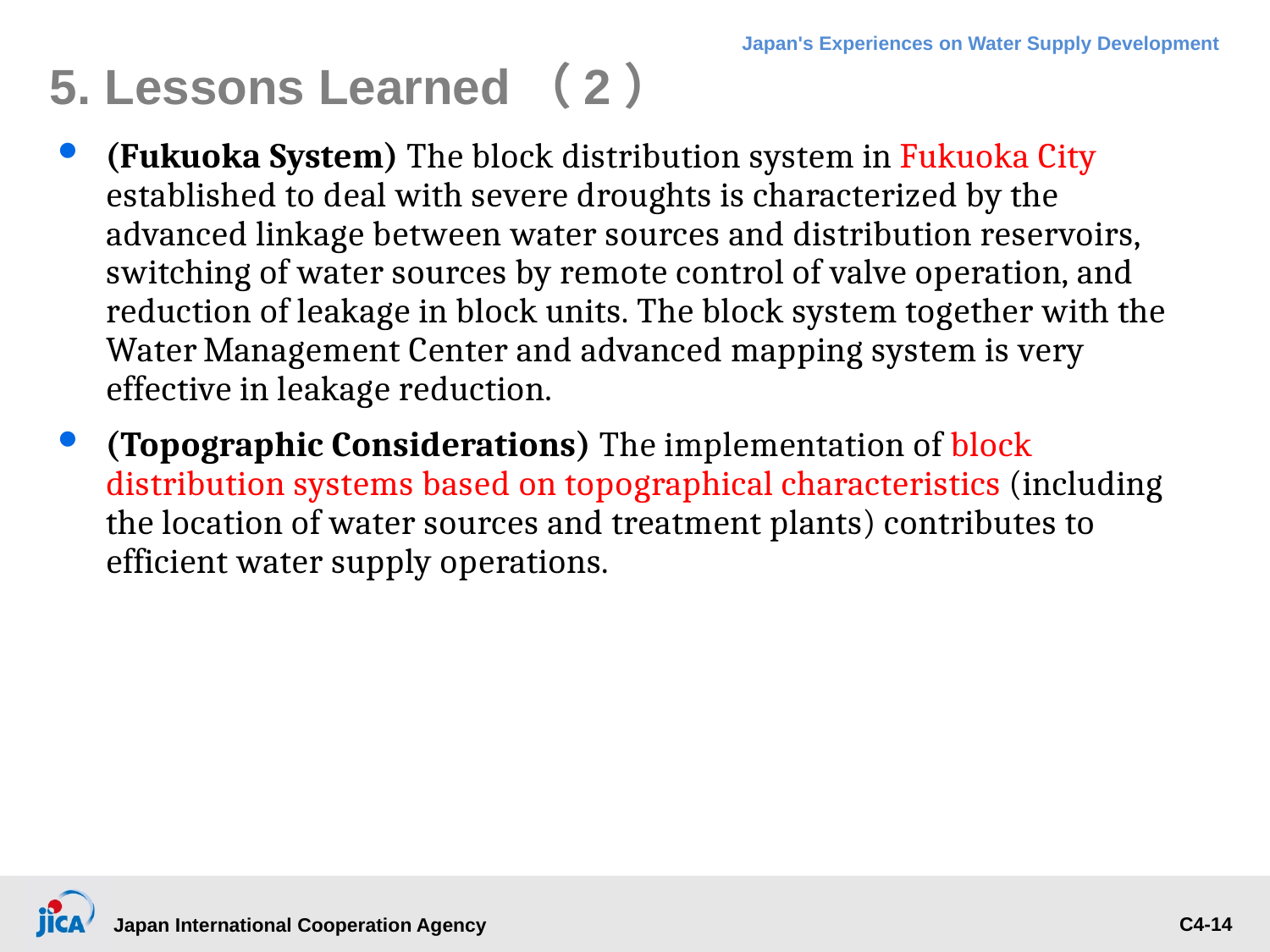

# 5. Lessons Learned（2）
(Fukuoka System) The block distribution system in Fukuoka City established to deal with severe droughts is characterized by the advanced linkage between water sources and distribution reservoirs, switching of water sources by remote control of valve operation, and reduction of leakage in block units. The block system together with the Water Management Center and advanced mapping system is very effective in leakage reduction.
(Topographic Considerations) The implementation of block distribution systems based on topographical characteristics (including the location of water sources and treatment plants) contributes to efficient water supply operations.